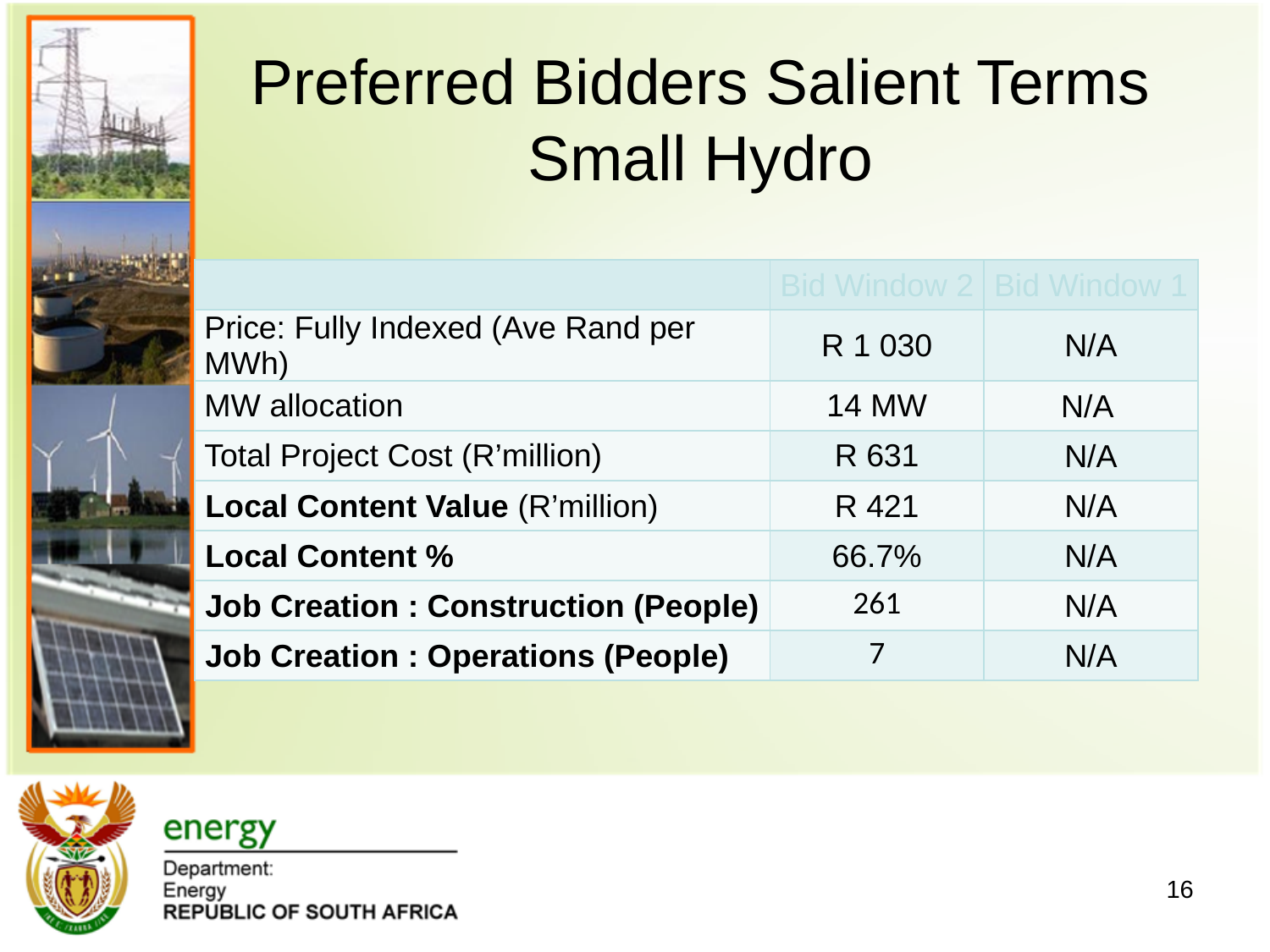

# Preferred Bidders Salient Terms Small Hydro
|  | Bid Window 2 | Bid Window 1 |
| --- | --- | --- |
| Price: Fully Indexed (Ave Rand per MWh) | R 1 030 | N/A |
| MW allocation | 14 MW | N/A |
| Total Project Cost (R’million) | R 631 | N/A |
| Local Content Value (R’million) | R 421 | N/A |
| Local Content % | 66.7% | N/A |
| Job Creation : Construction (People) | 261 | N/A |
| Job Creation : Operations (People) | 7 | N/A |

16